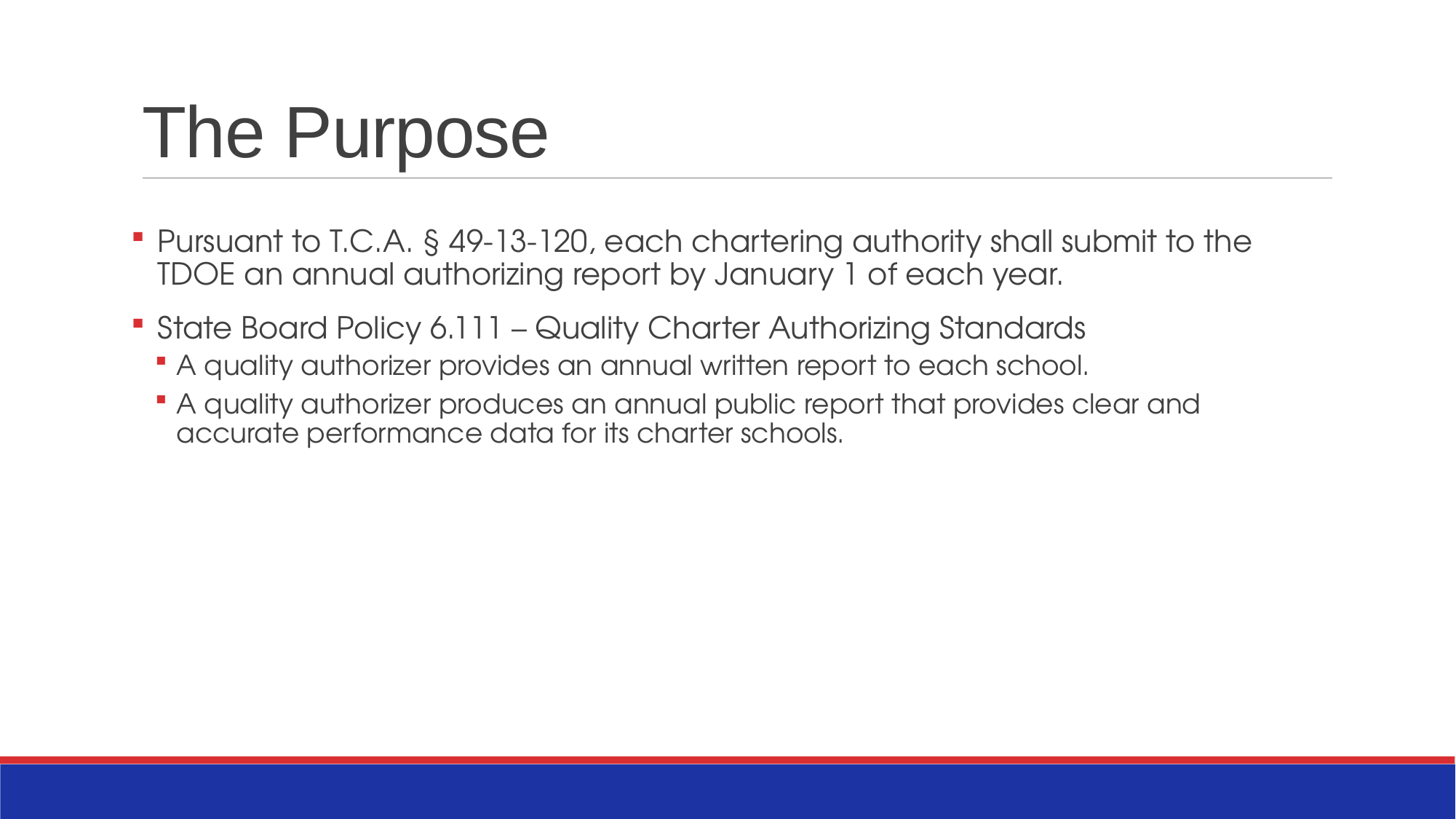

# The Purpose
Pursuant to T.C.A. § 49-13-120, each chartering authority shall submit to the TDOE an annual authorizing report by January 1 of each year.
State Board Policy 6.111 – Quality Charter Authorizing Standards
A quality authorizer provides an annual written report to each school.
A quality authorizer produces an annual public report that provides clear and accurate performance data for its charter schools.